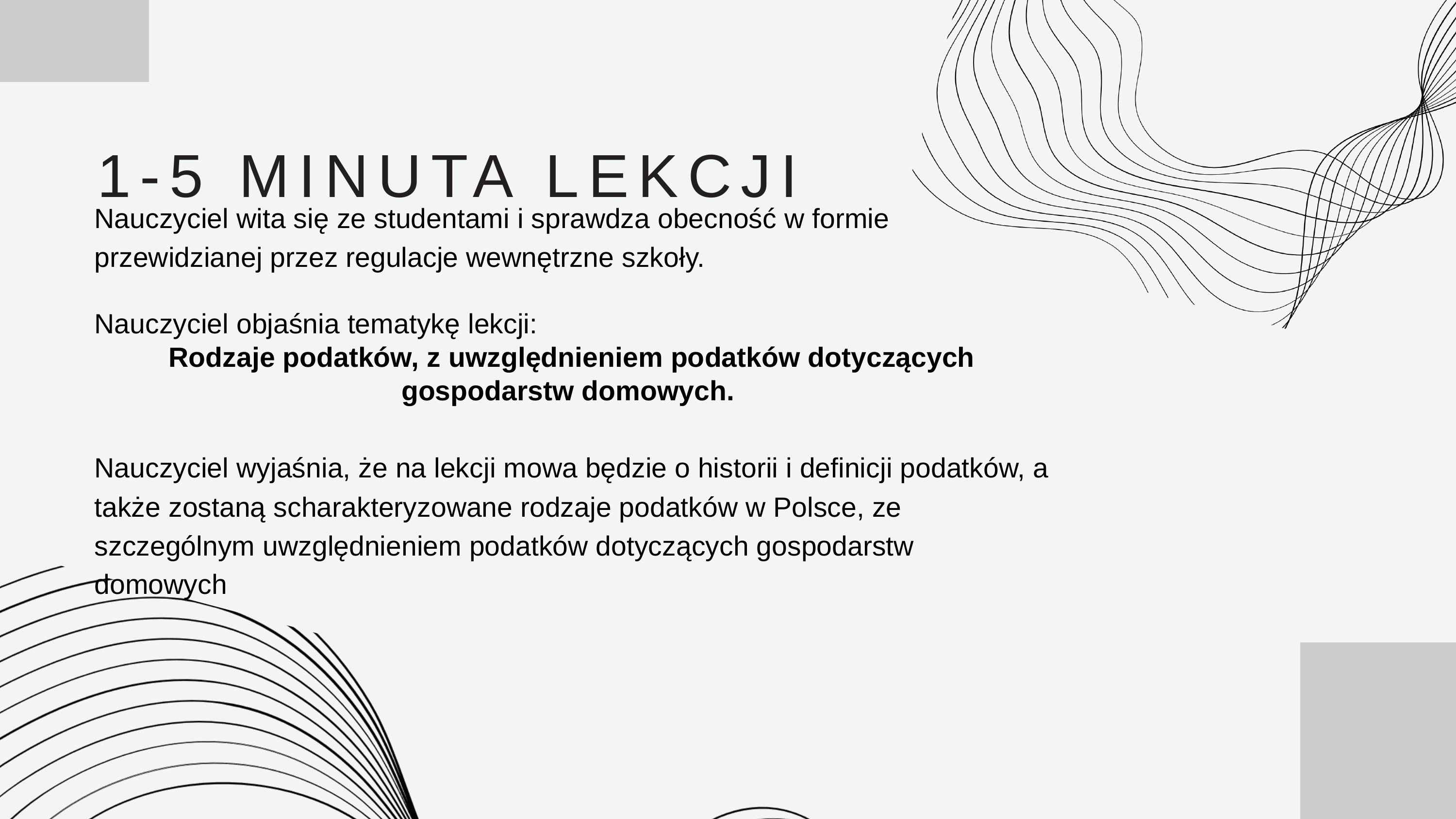

1-5 MINUTA LEKCJI
Nauczyciel wita się ze studentami i sprawdza obecność w formie przewidzianej przez regulacje wewnętrzne szkoły.
Nauczyciel objaśnia tematykę lekcji:
Rodzaje podatków, z uwzględnieniem podatków dotyczących gospodarstw domowych.

Nauczyciel wyjaśnia, że na lekcji mowa będzie o historii i definicji podatków, a także zostaną scharakteryzowane rodzaje podatków w Polsce, ze szczególnym uwzględnieniem podatków dotyczących gospodarstw domowych